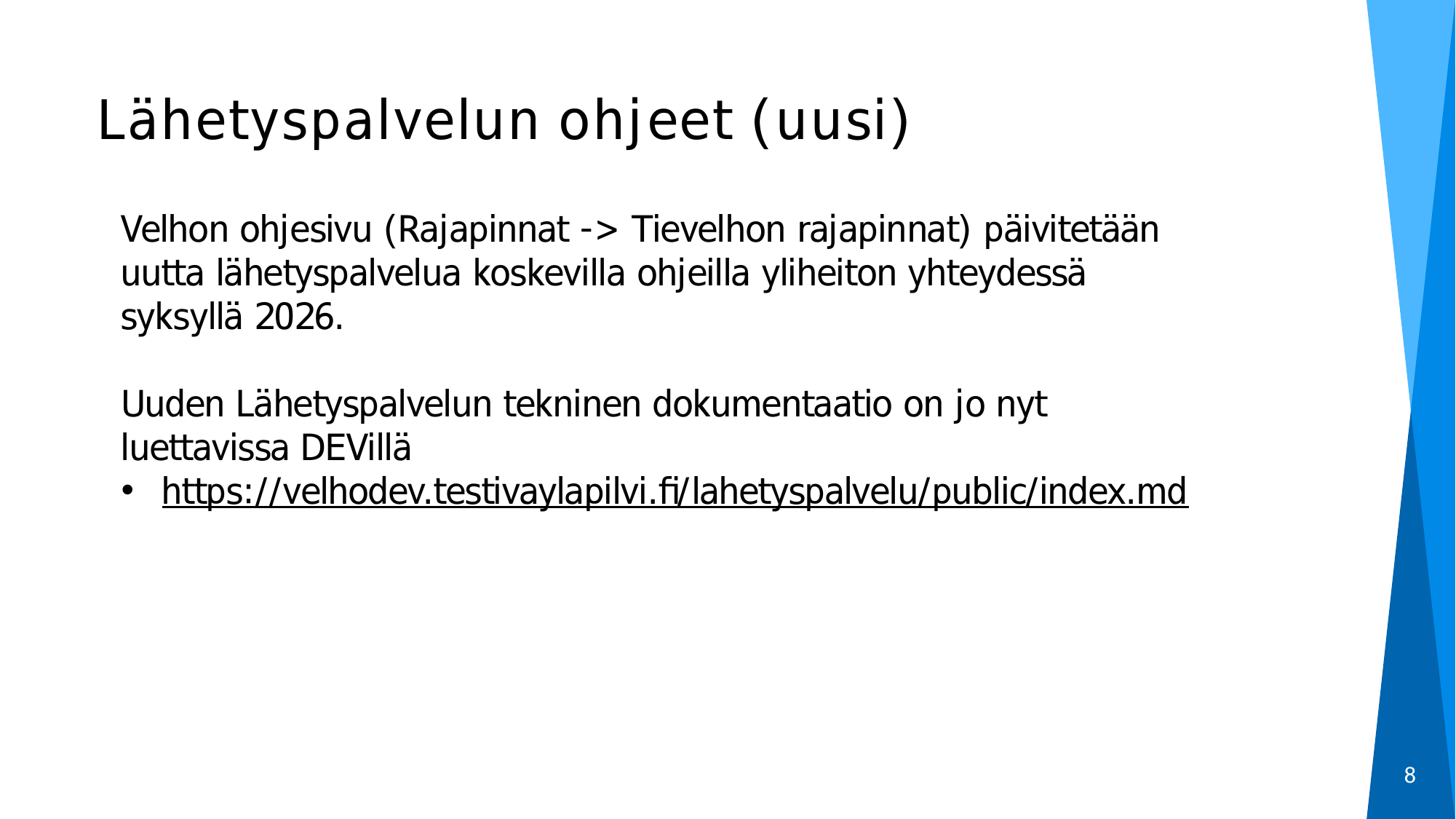

Lähetyspalvelun ohjeet (uusi)

Velhon ohjesivu (Rajapinnat -> Tievelhon rajapinnat) päivitetään uutta lähetyspalvelua koskevilla ohjeilla yliheiton yhteydessä syksyllä 2026.

Uuden Lähetyspalvelun tekninen dokumentaatio on jo nyt luettavissa DEVillä
https://velhodev.testivaylapilvi.fi/lahetyspalvelu/public/index.md